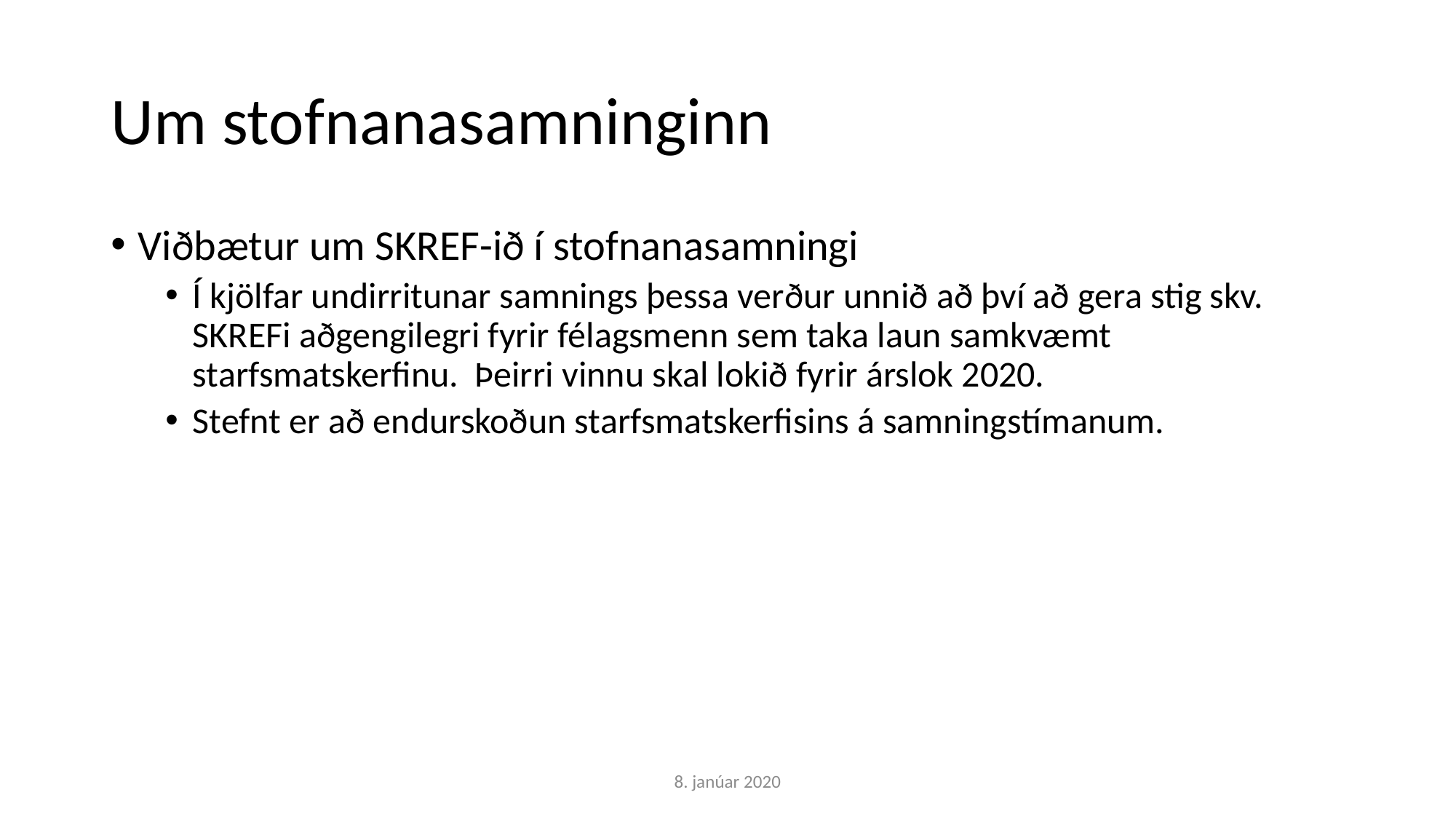

# Um stofnanasamninginn
Viðbætur um SKREF-ið í stofnanasamningi
Í kjölfar undirritunar samnings þessa verður unnið að því að gera stig skv. SKREFi aðgengilegri fyrir félagsmenn sem taka laun samkvæmt starfsmatskerfinu.  Þeirri vinnu skal lokið fyrir árslok 2020.
Stefnt er að endurskoðun starfsmatskerfisins á samningstímanum.
8. janúar 2020